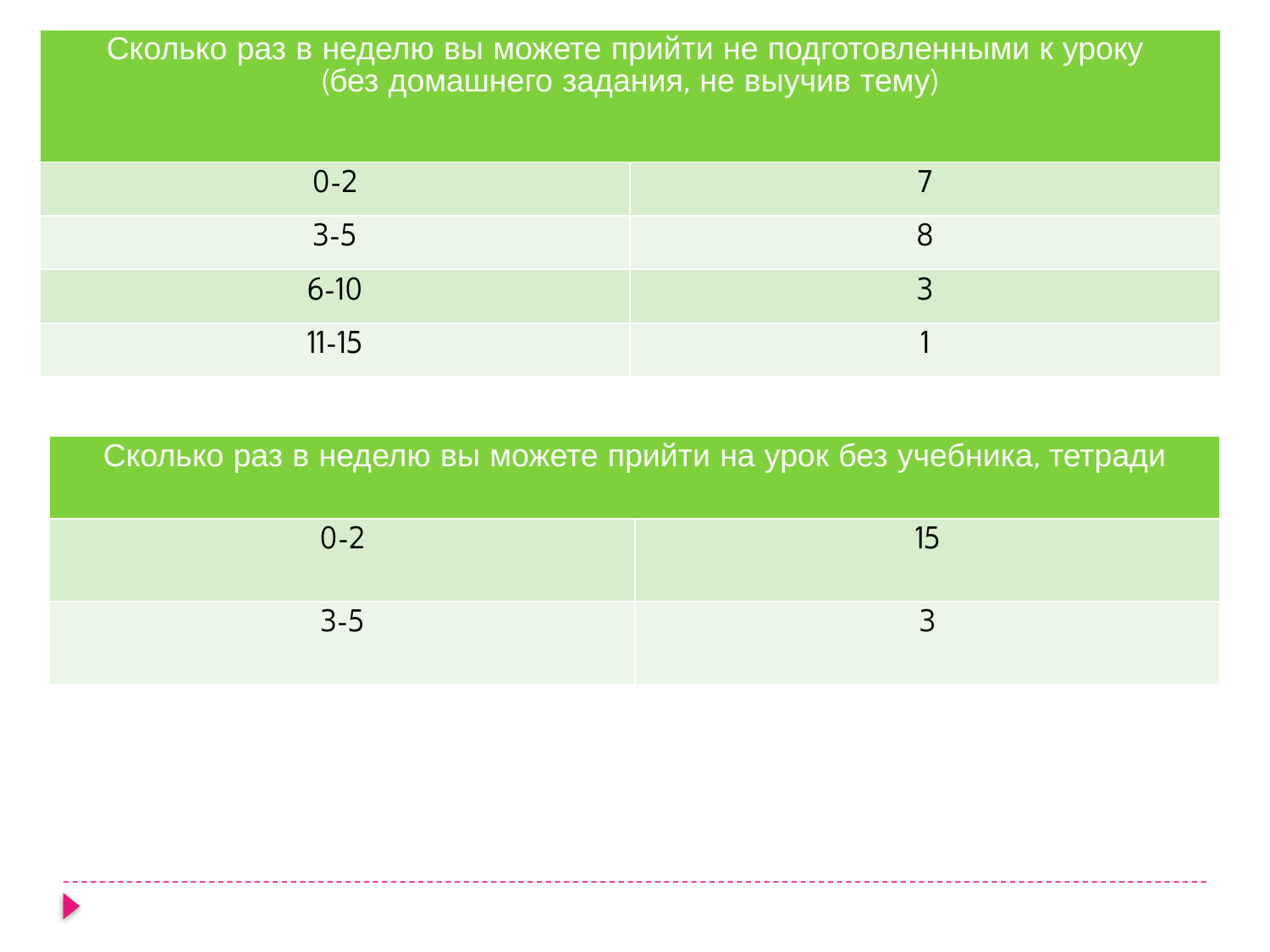

| Сколько раз в неделю вы можете прийти не подготовленными к уроку (без домашнего задания, не выучив тему) |  |
| --- | --- |
| 0-2 | 7 |
| 3-5 | 8 |
| 6-10 | 3 |
| 11-15 | 1 |
| Сколько раз в неделю вы можете прийти на урок без учебника, тетради |  |
| --- | --- |
| 0-2 | 15 |
| 3-5 | 3 |